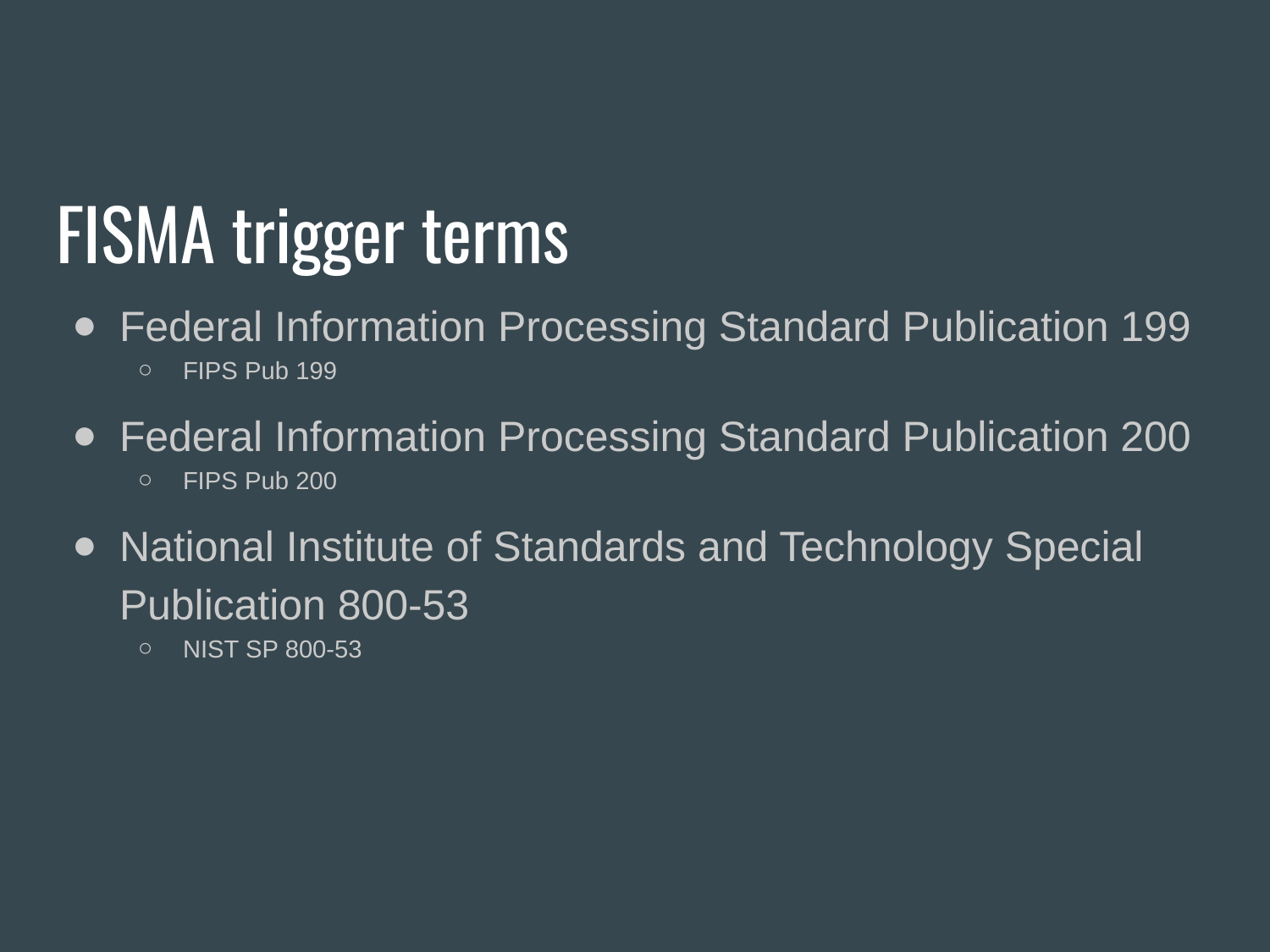

# FISMA trigger terms
Federal Information Processing Standard Publication 199
FIPS Pub 199
Federal Information Processing Standard Publication 200
FIPS Pub 200
National Institute of Standards and Technology Special Publication 800-53
NIST SP 800-53